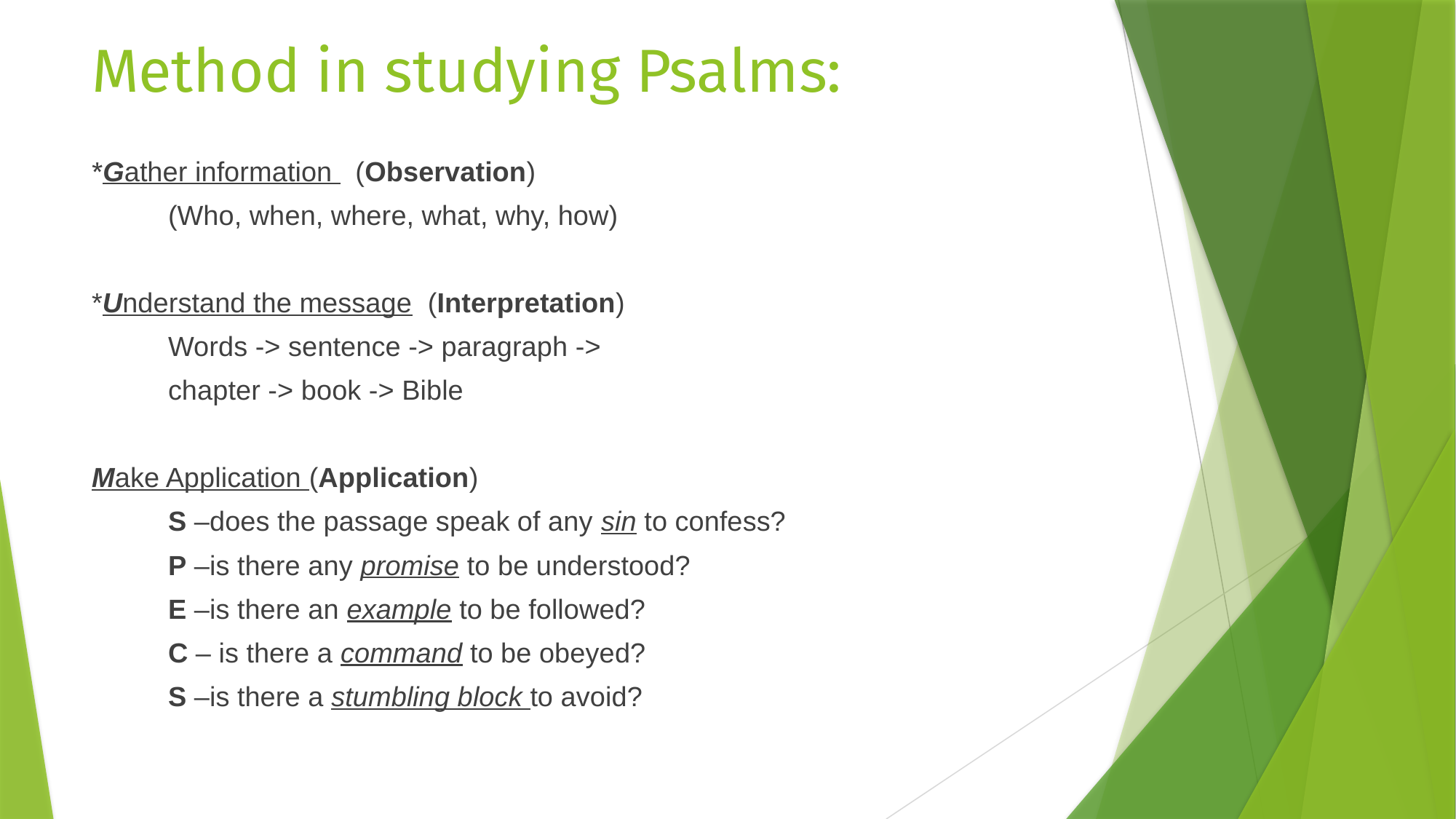

# Method in studying Psalms:
*Gather information   (Observation)
	(Who, when, where, what, why, how)

*Understand the message  (Interpretation)
	Words -> sentence -> paragraph ->
	chapter -> book -> Bible

Make Application (Application)
	S –does the passage speak of any sin to confess?
	P –is there any promise to be understood?
	E –is there an example to be followed?
	C – is there a command to be obeyed?
	S –is there a stumbling block to avoid?